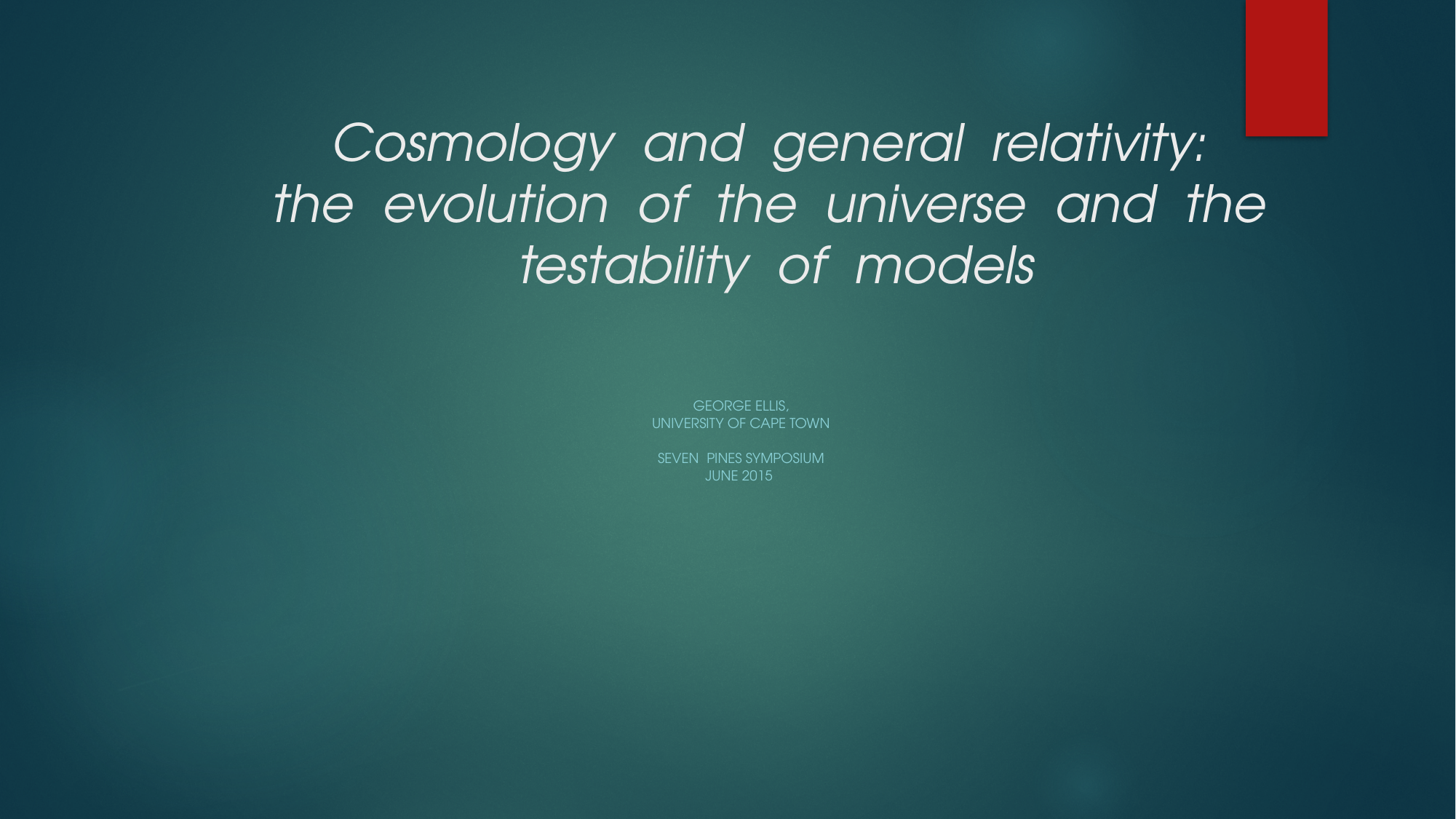

# Cosmology  and  general  relativity: the  evolution  of  the  universe  and  the  testability  of  models
George Ellis,
University of Cape Town

Seven  Pines Symposium
June 2015